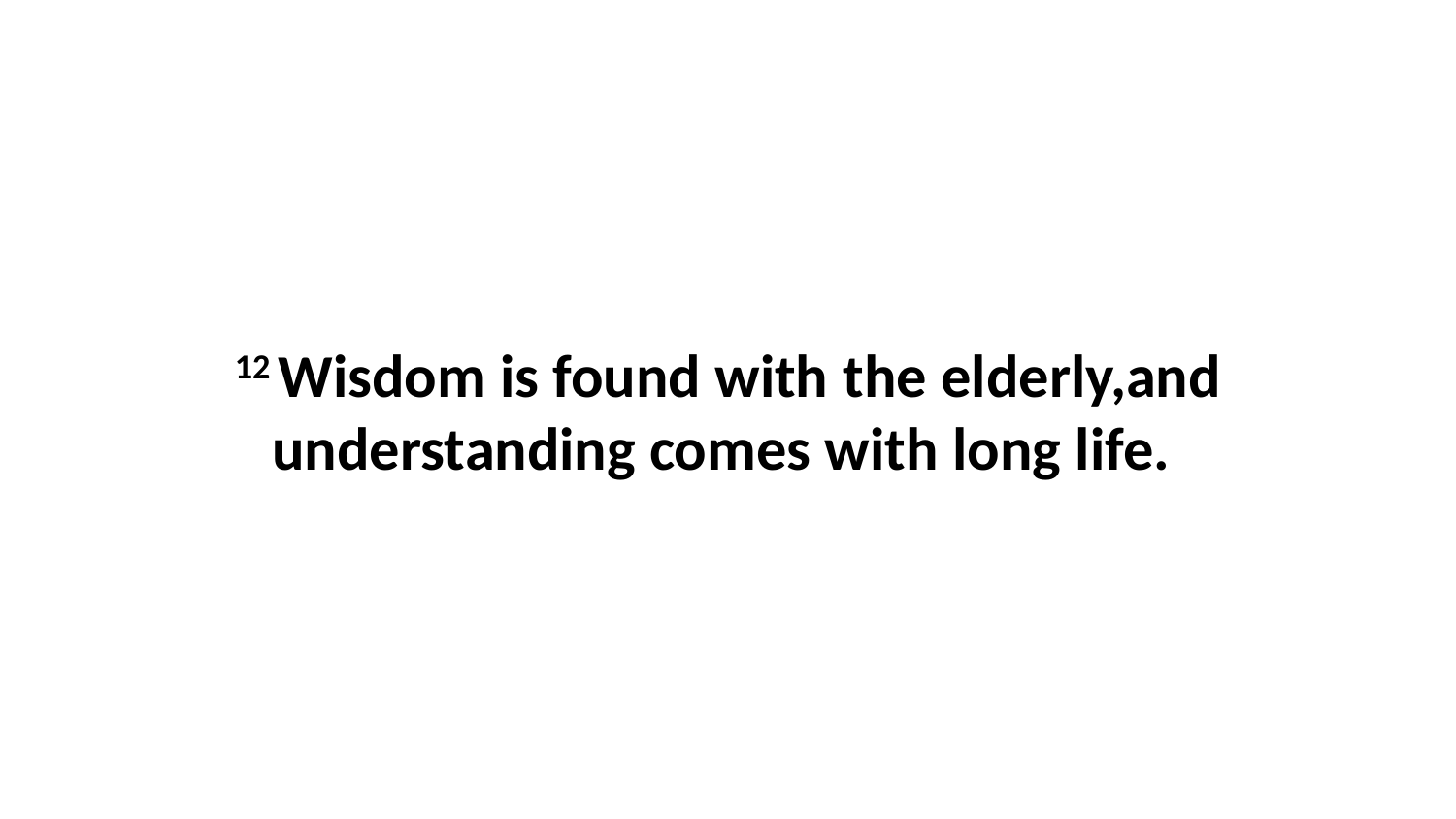

12 Wisdom is found with the elderly,and understanding comes with long life.